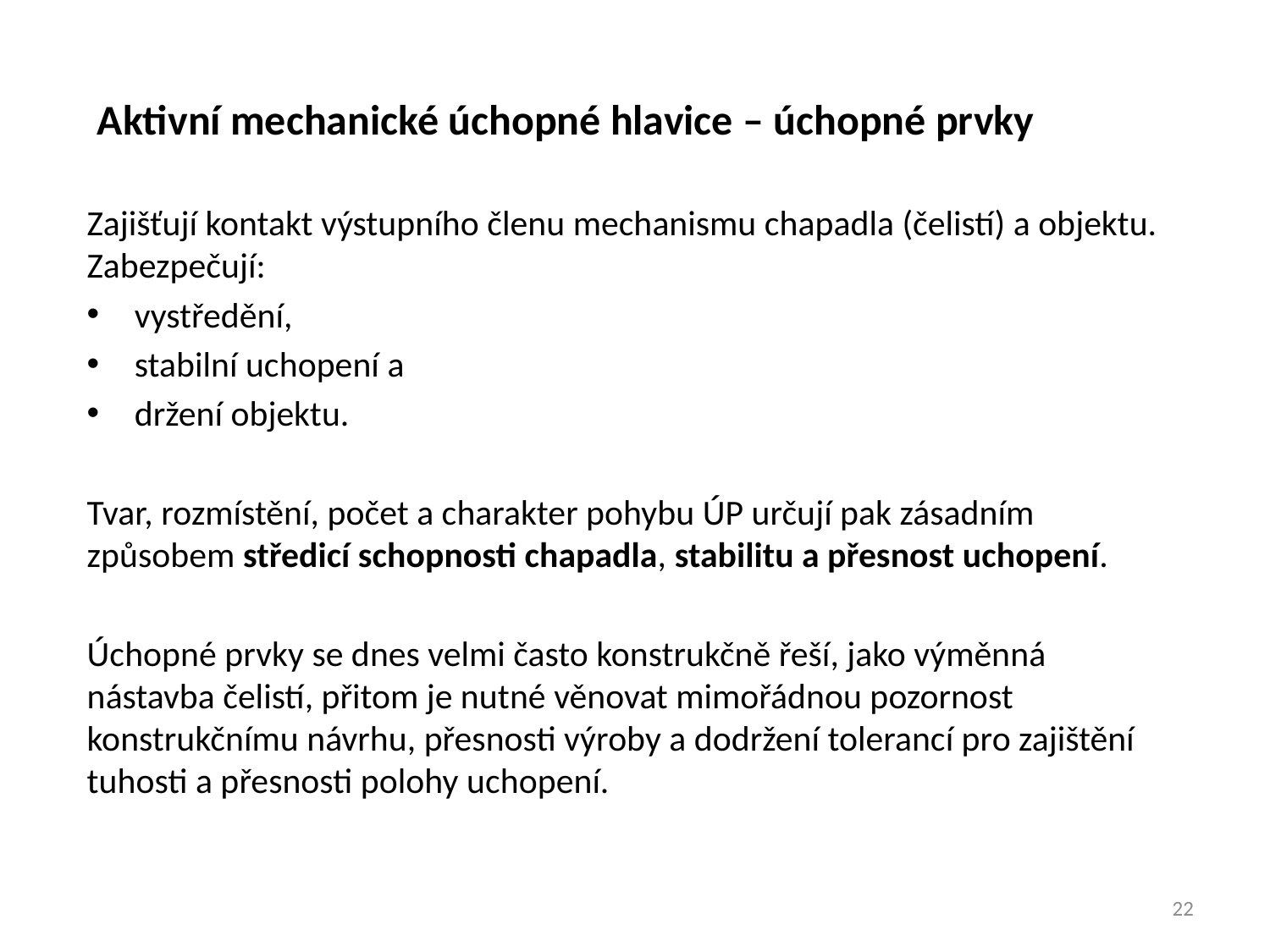

Aktivní mechanické úchopné hlavice – úchopné prvky
Zajišťují kontakt výstupního členu mechanismu chapadla (čelistí) a objektu. Zabezpečují:
vystředění,
stabilní uchopení a
držení objektu.

Tvar, rozmístění, počet a charakter pohybu ÚP určují pak zásadním způsobem středicí schopnosti chapadla, stabilitu a přesnost uchopení.

Úchopné prvky se dnes velmi často konstrukčně řeší, jako výměnná nástavba čelistí, přitom je nutné věnovat mimořádnou pozornost konstrukčnímu návrhu, přesnosti výroby a dodržení tolerancí pro zajištění tuhosti a přesnosti polohy uchopení.
22